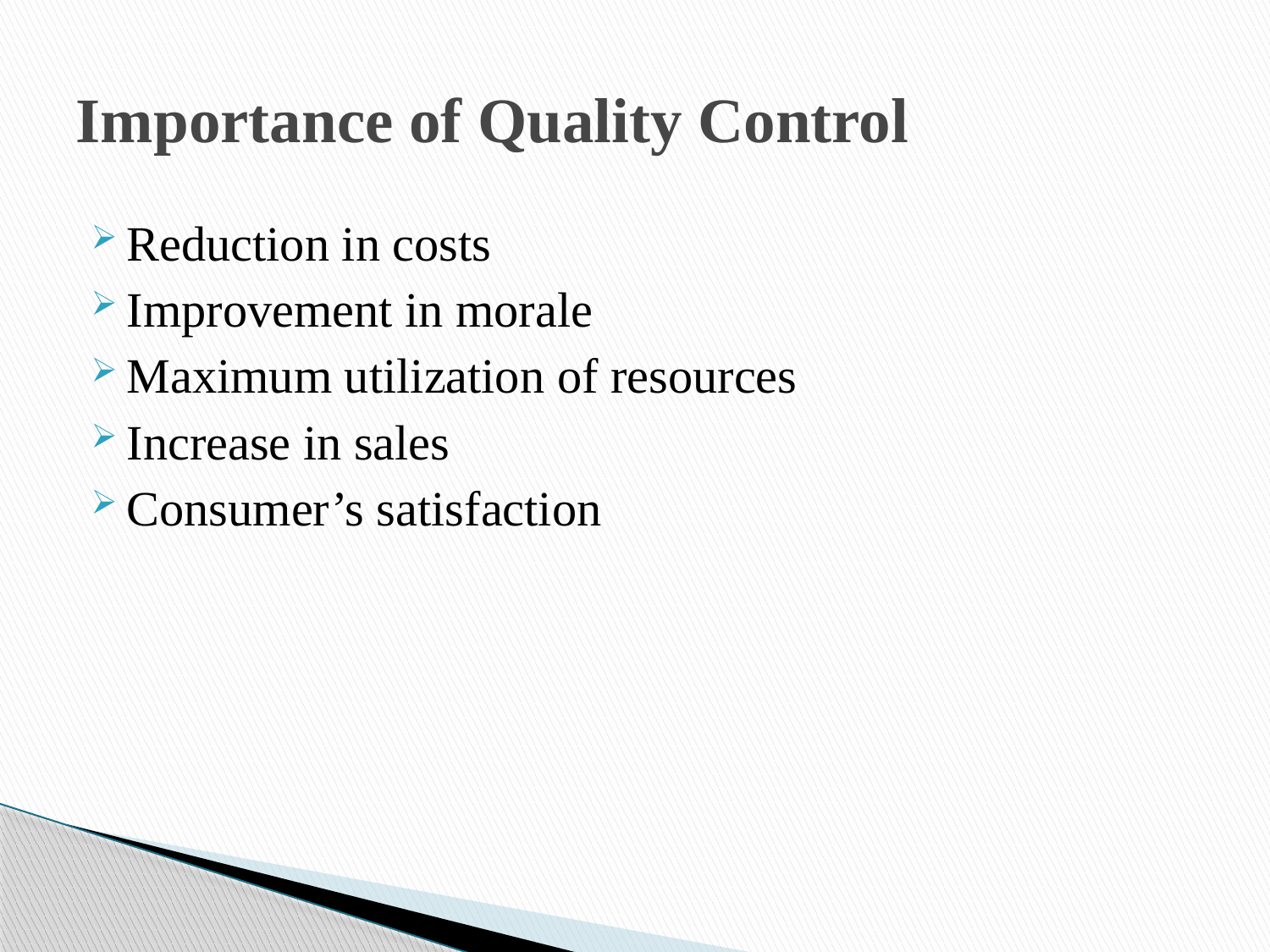

# Importance of Quality Control
Reduction in costs
Improvement in morale
Maximum utilization of resources
Increase in sales
Consumer’s satisfaction